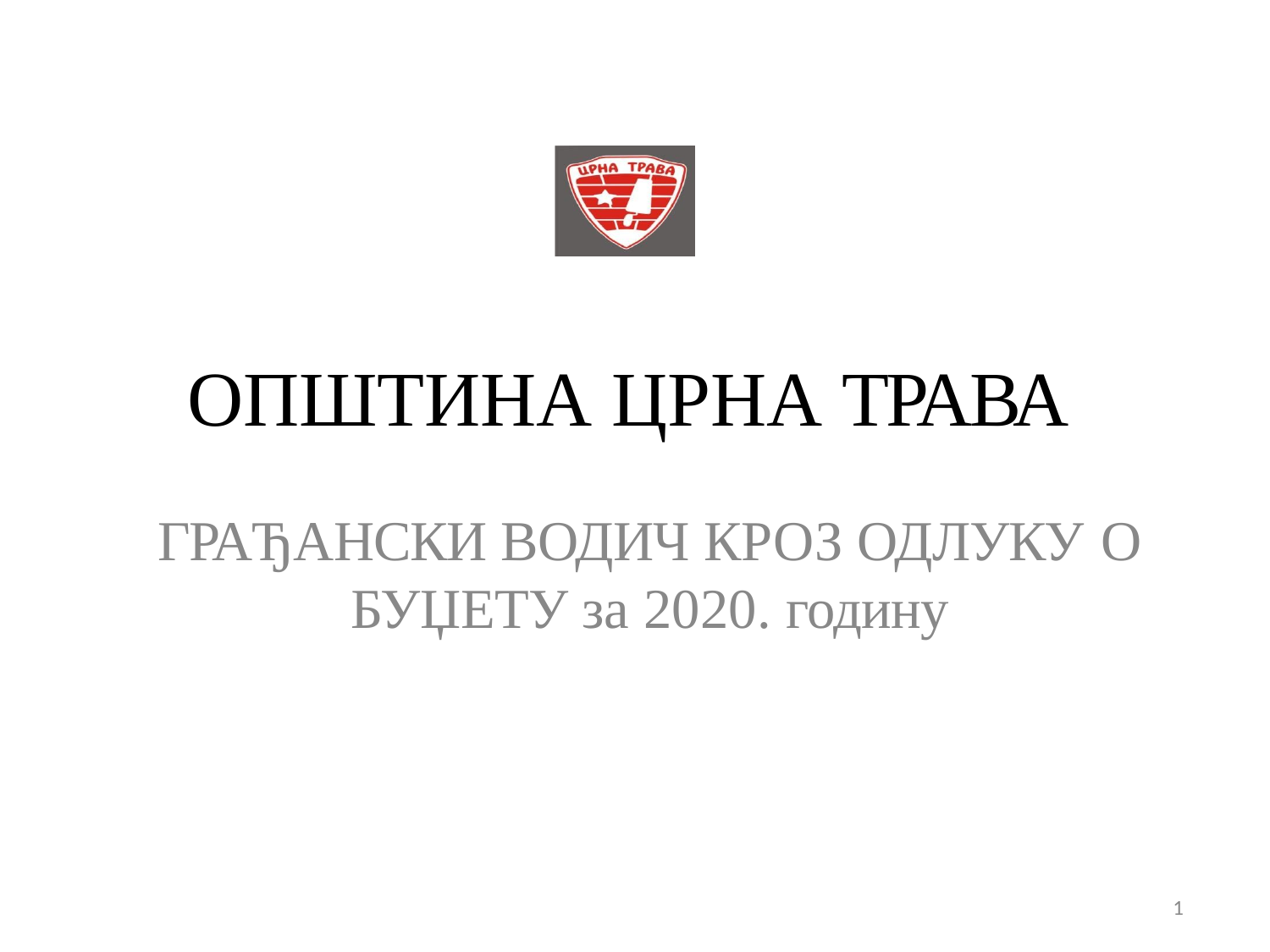

# ОПШТИНА ЦРНА ТРАВА
ГРАЂАНСКИ ВОДИЧ КРОЗ ОДЛУКУ О
БУЏЕТУ за 2020. годину
1